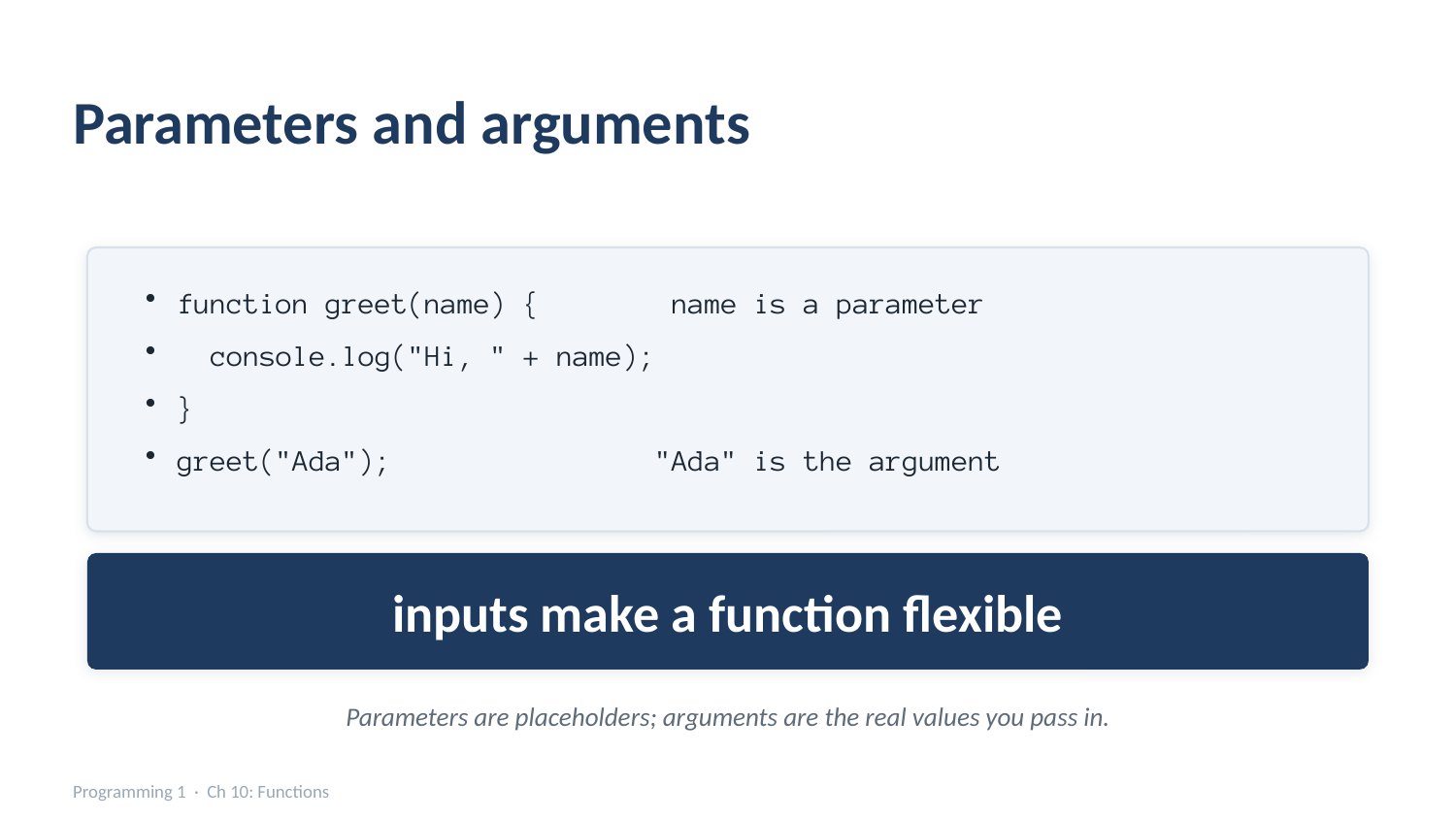

Parameters and arguments

function greet(name) {        name is a parameter
  console.log("Hi, " + name);
}
greet("Ada");                "Ada" is the argument

inputs make a function flexible
Parameters are placeholders; arguments are the real values you pass in.
Programming 1  ·  Ch 10: Functions